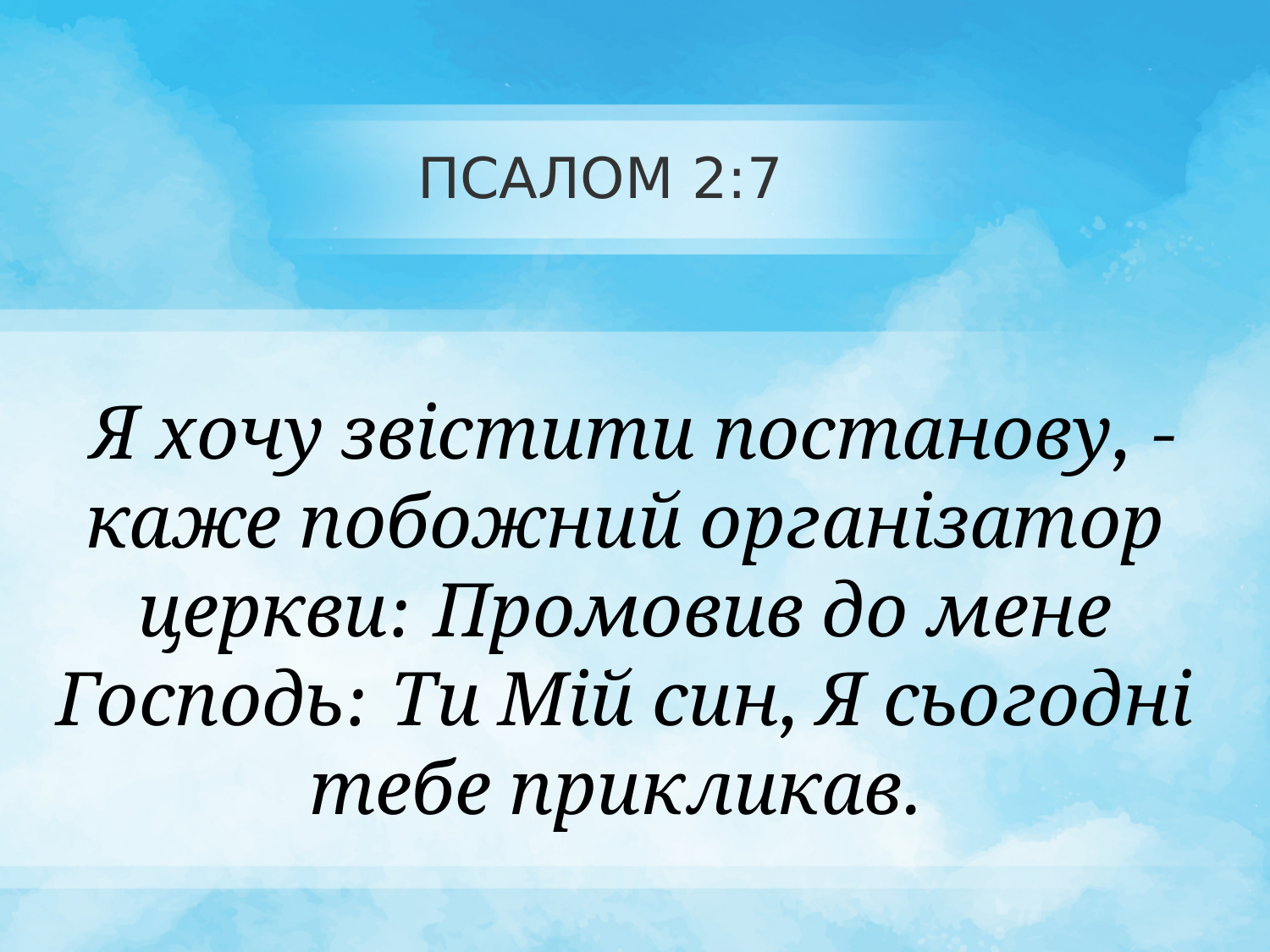

# ПСАЛОМ 2:7

 Я хочу звістити постанову, - каже побожний організатор церкви: Промовив до мене Господь: Ти Мій син, Я сьогодні тебе прикликав.